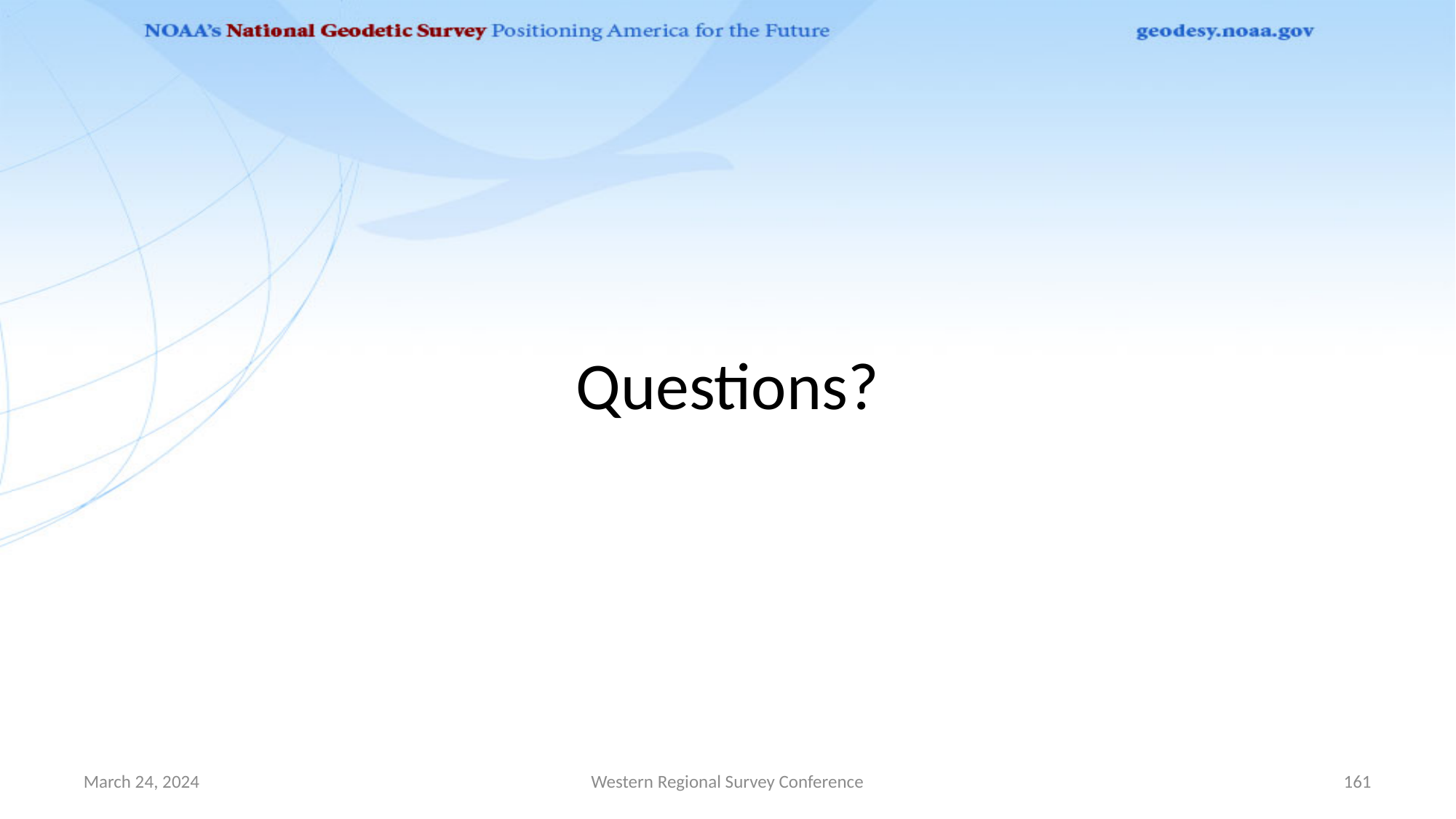

# Questions?
March 24, 2024
Western Regional Survey Conference
161